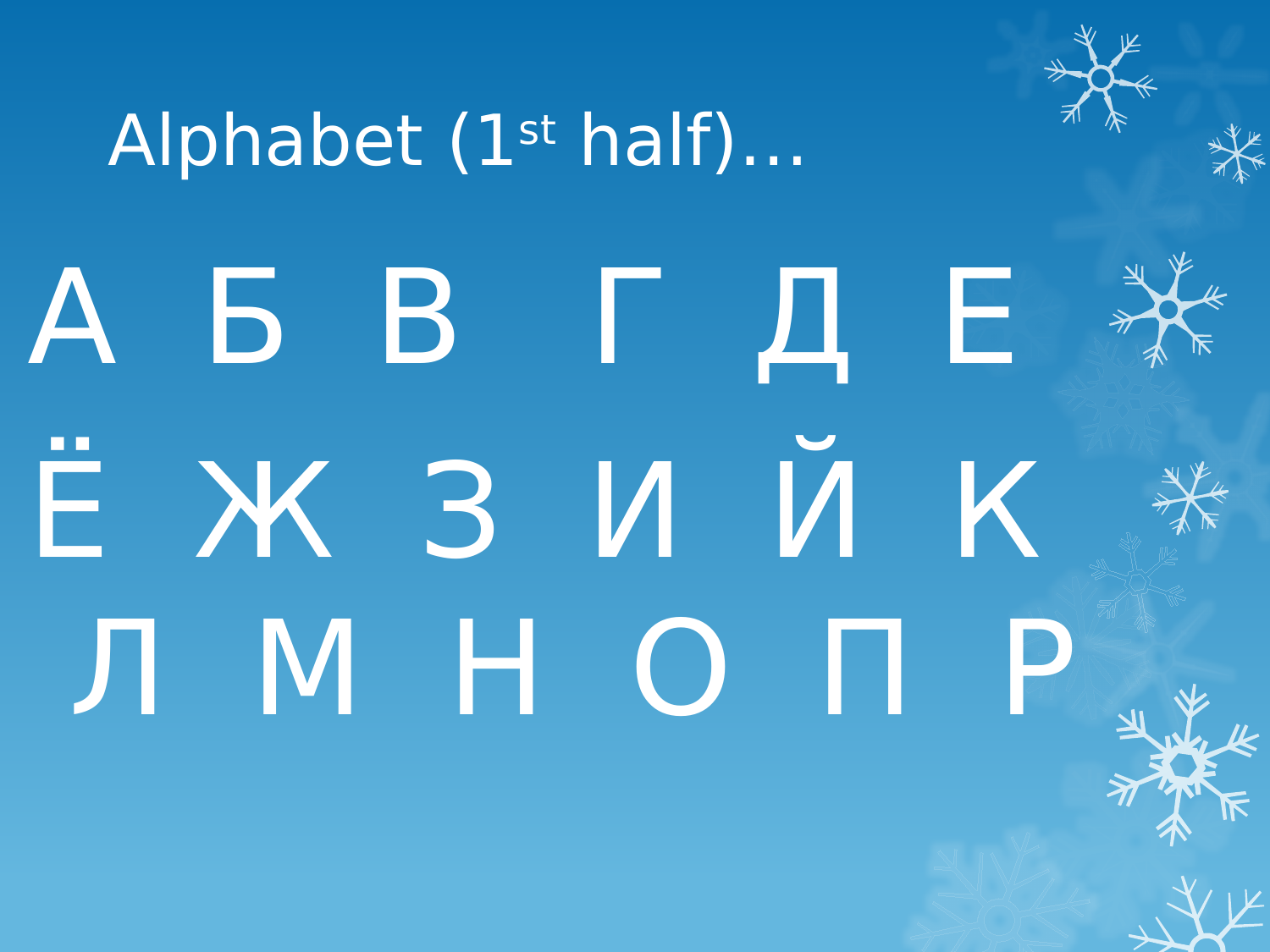

# Alphabet (1st half)…
А  Б  В   Г  Д  Е
Ё  Ж  З  И  Й  К  Л  М  Н  О  П  Р